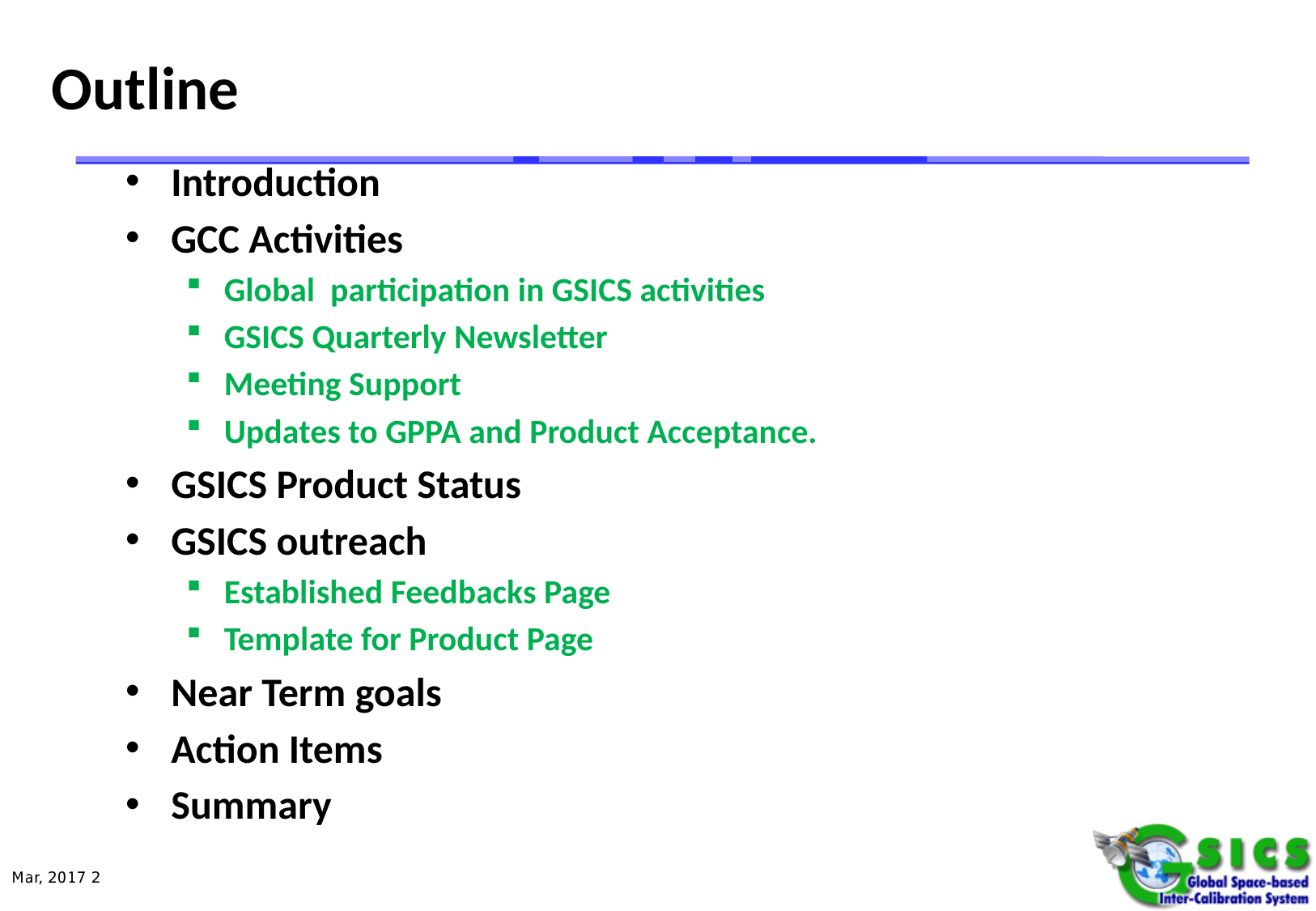

# Outline
Introduction
GCC Activities
Global  participation in GSICS activities
GSICS Quarterly Newsletter
Meeting Support
Updates to GPPA and Product Acceptance.
GSICS Product Status
GSICS outreach
Established Feedbacks Page
Template for Product Page
Near Term goals
Action Items
Summary